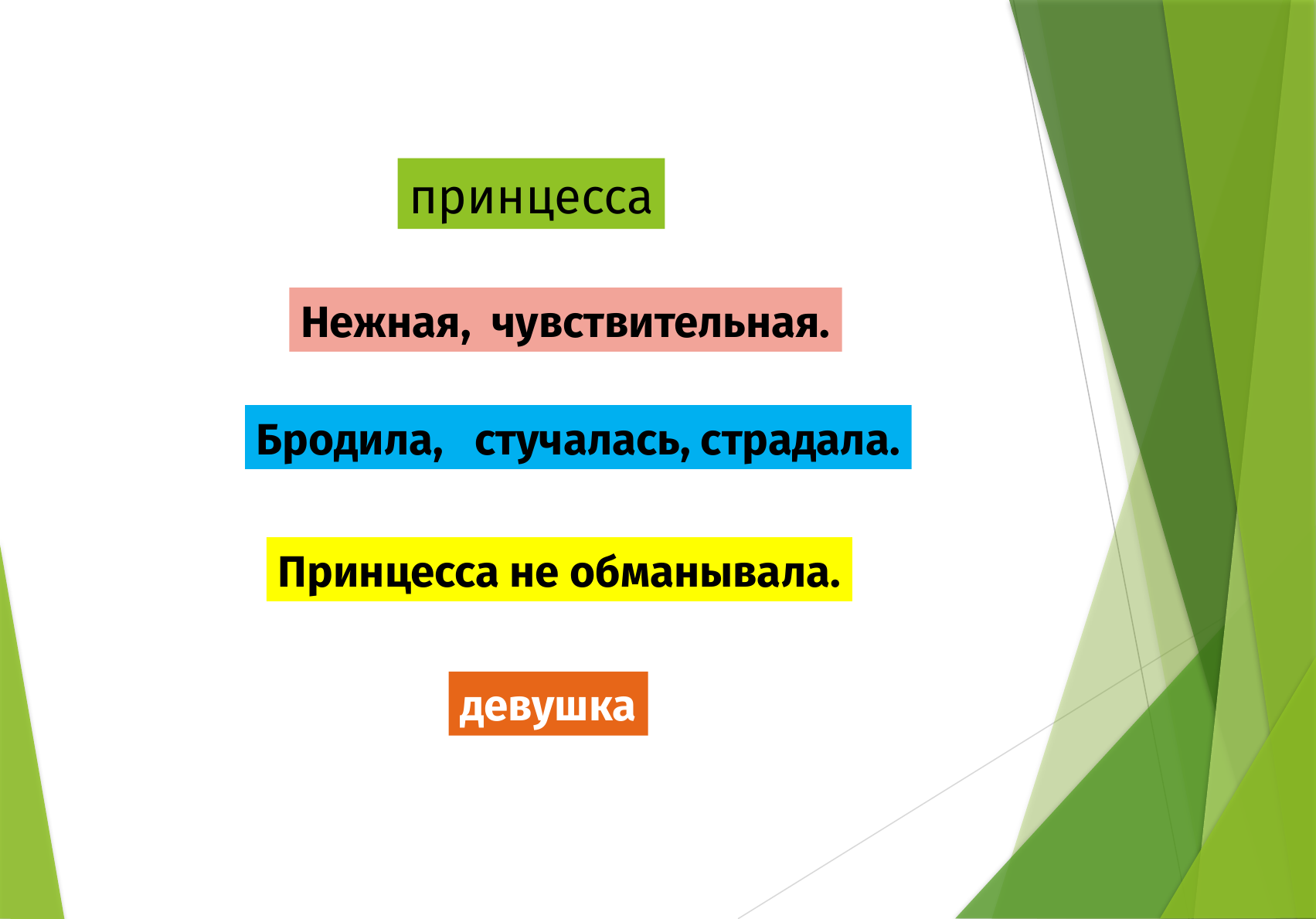

принцесса
Нежная,  чувствительная.
Бродила,   стучалась, страдала.
Принцесса не обманывала.
девушка